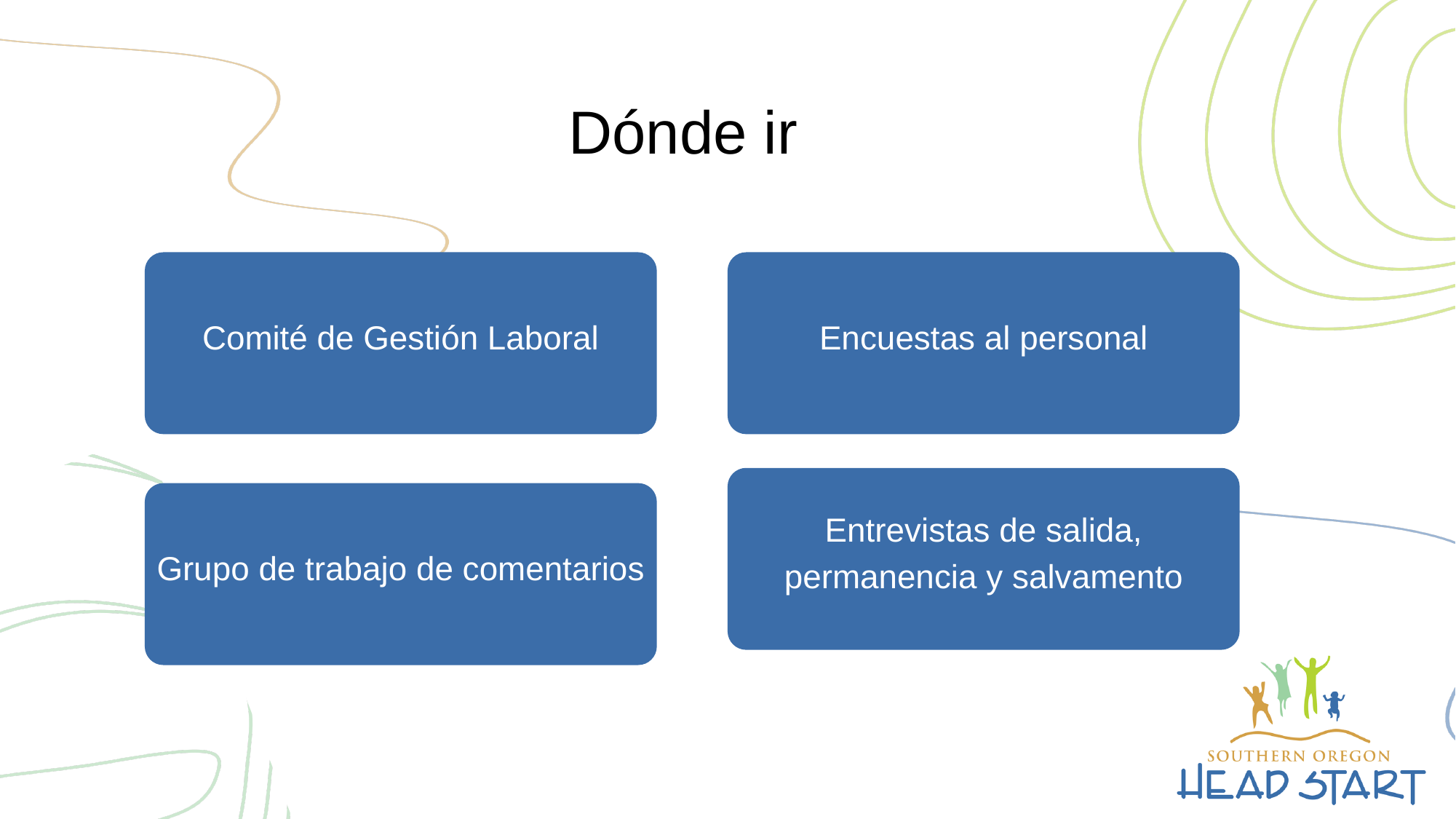

Dónde ir

Comité de Gestión Laboral

Encuestas al personal

Entrevistas de salida, permanencia y salvamento

Grupo de trabajo de comentarios